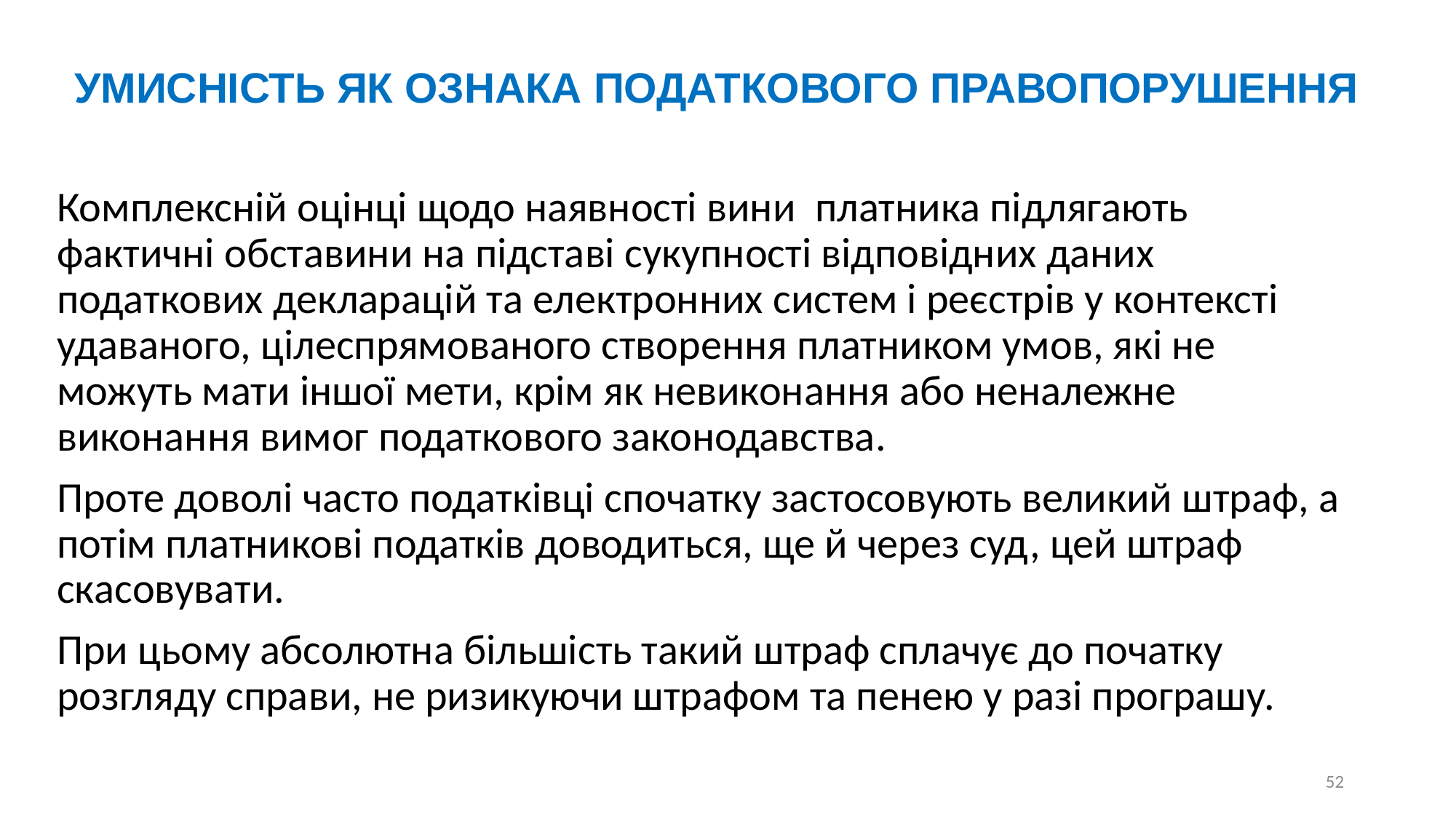

УМИСНІСТЬ ЯК ОЗНАКА ПОДАТКОВОГО ПРАВОПОРУШЕННЯ
Комплексній оцінці щодо наявності вини  платника підлягають фактичні обставини на підставі сукупності відповідних даних податкових декларацій та електронних систем і реєстрів у контексті удаваного, цілеспрямованого створення платником умов, які не можуть мати іншої мети, крім як невиконання або неналежне виконання вимог податкового законодавства.
Проте доволі часто податківці спочатку застосовують великий штраф, а потім платникові податків доводиться, ще й через суд, цей штраф скасовувати.
При цьому абсолютна більшість такий штраф сплачує до початку розгляду справи, не ризикуючи штрафом та пенею у разі програшу.

52